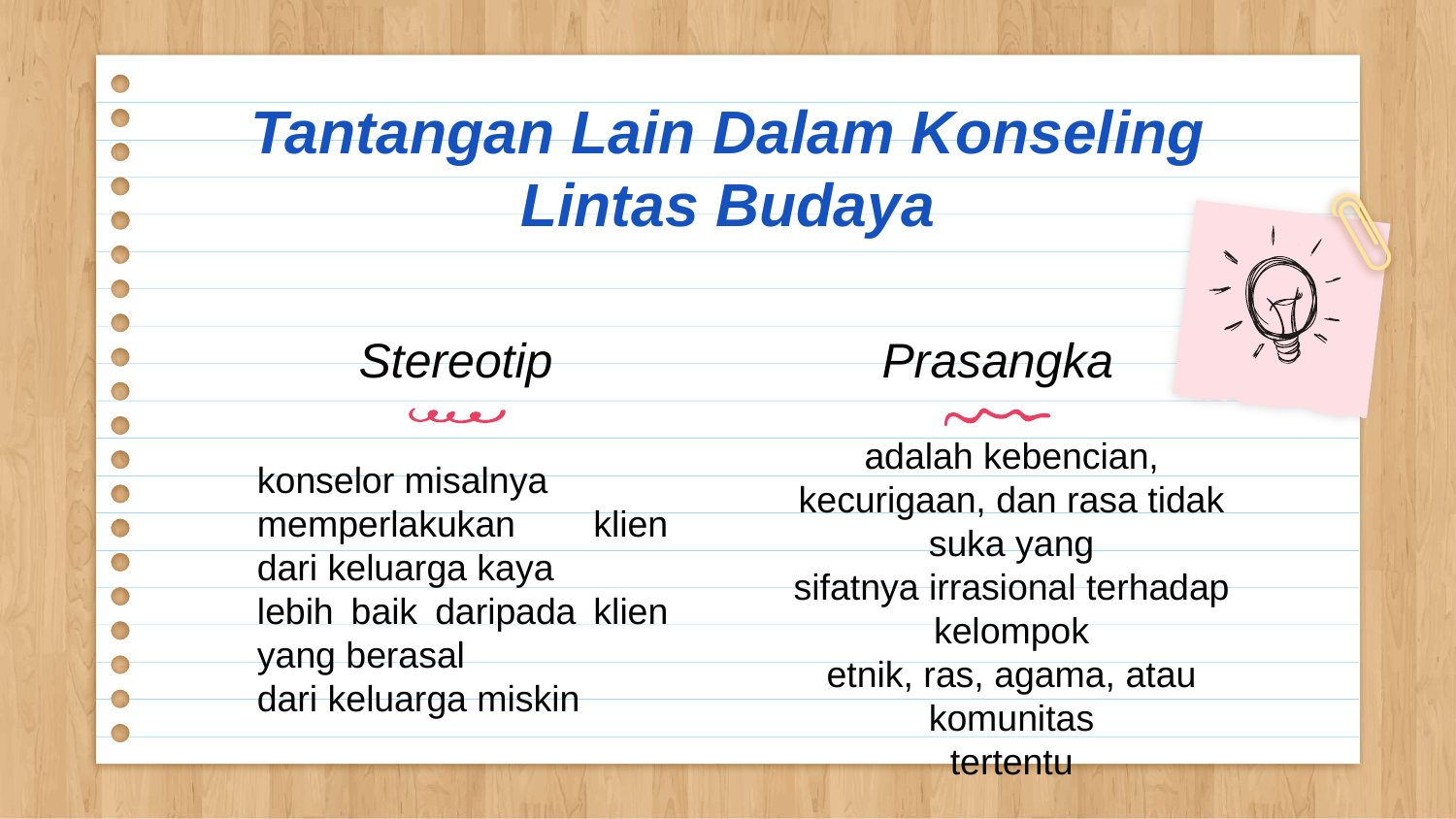

Tantangan Lain Dalam Konseling
Lintas Budaya

Stereotip
# Prasangka

adalah kebencian,
kecurigaan, dan rasa tidak suka yang
sifatnya irrasional terhadap kelompok
etnik, ras, agama, atau komunitas
tertentu
konselor misalnya
memperlakukan klien dari keluarga kaya
lebih baik daripada klien yang berasal
dari keluarga miskin